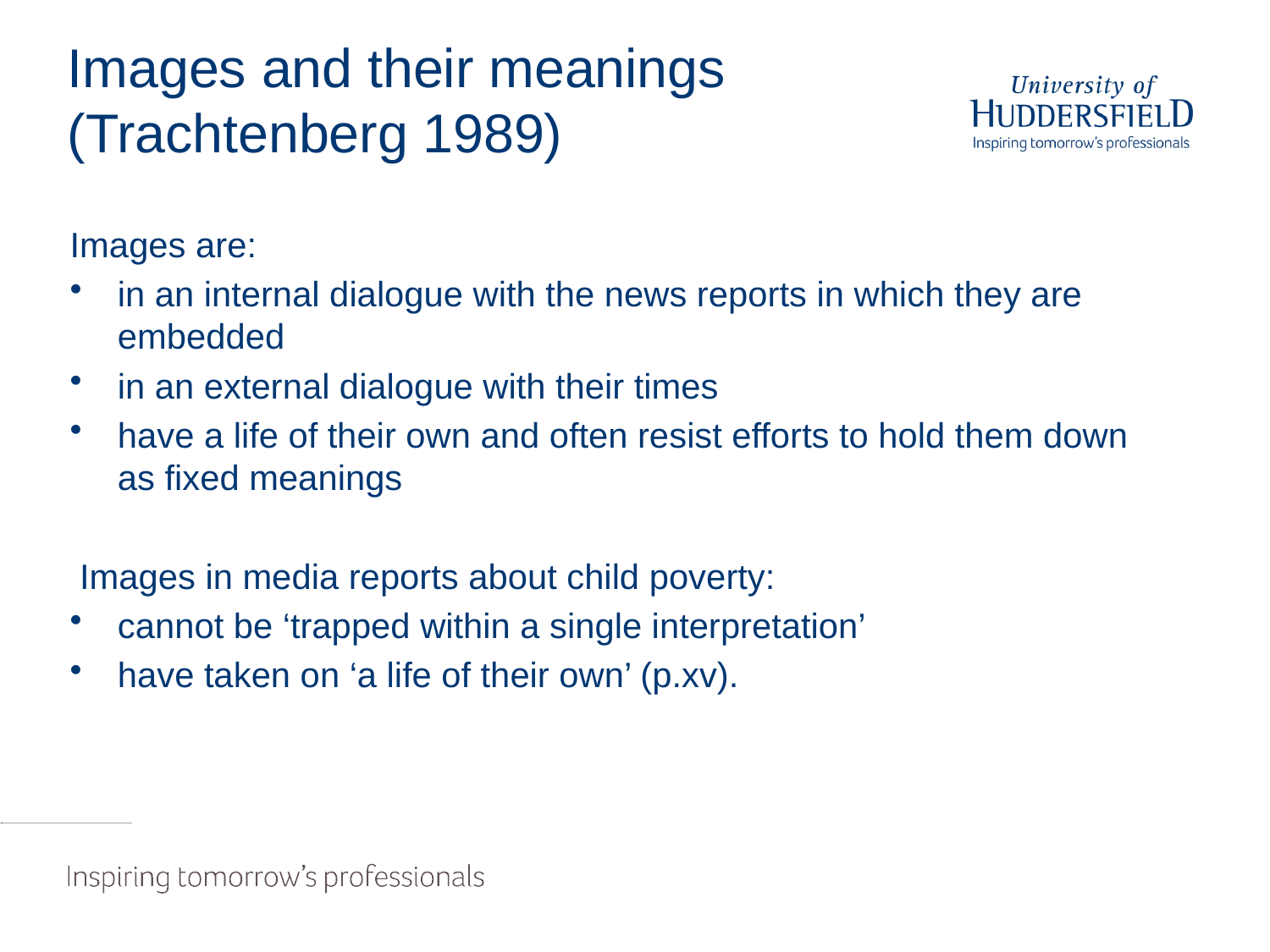

# Images and their meanings (Trachtenberg 1989)
Images are:
in an internal dialogue with the news reports in which they are embedded
in an external dialogue with their times
have a life of their own and often resist efforts to hold them down as fixed meanings

 Images in media reports about child poverty:
cannot be ‘trapped within a single interpretation’
have taken on ‘a life of their own’ (p.xv).